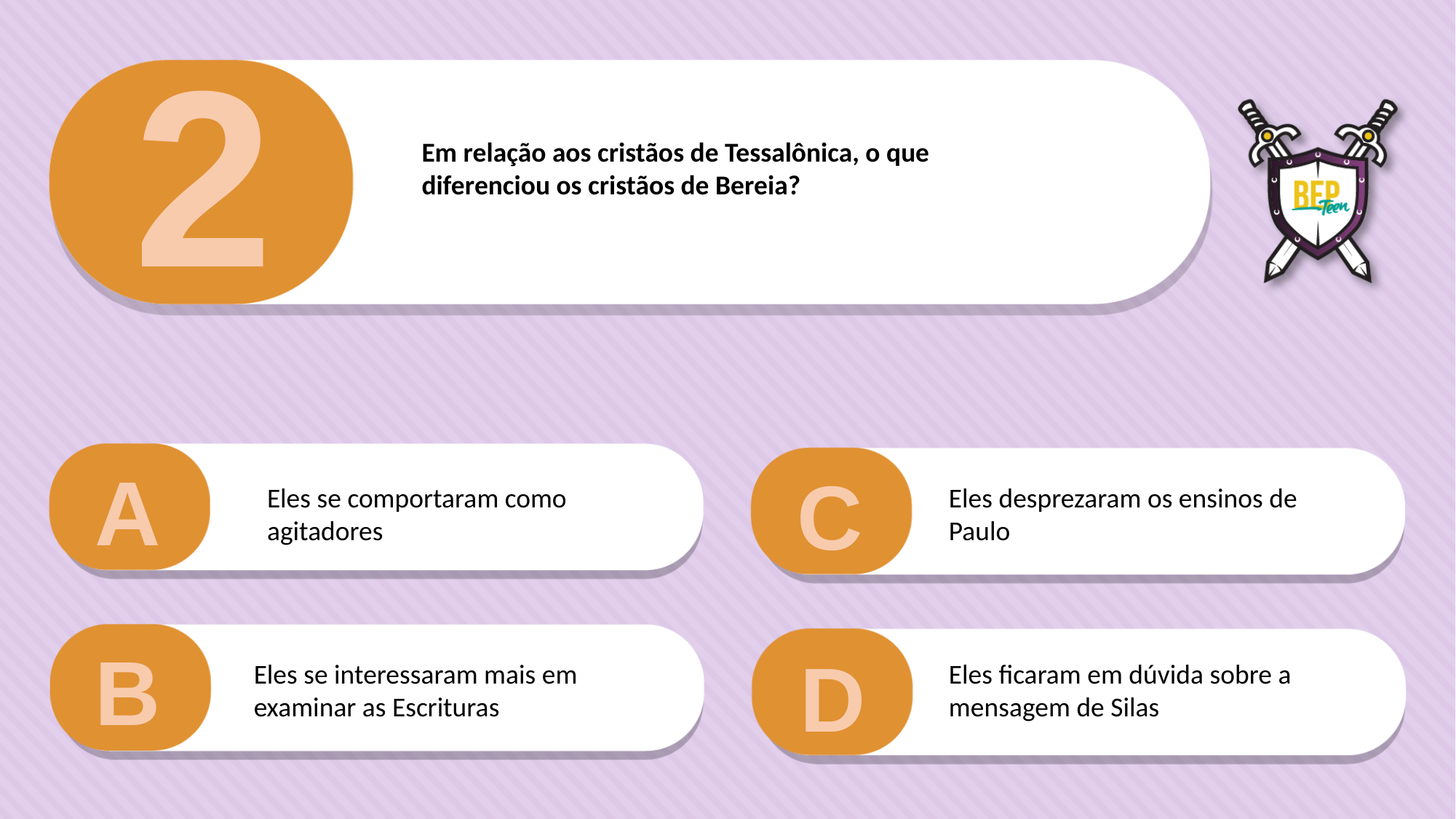

2
Em relação aos cristãos de Tessalônica, o que
diferenciou os cristãos de Bereia?
A
C
Eles se comportaram como agitadores
Eles desprezaram os ensinos de Paulo
B
D
Eles ficaram em dúvida sobre a mensagem de Silas
Eles se interessaram mais em examinar as Escrituras